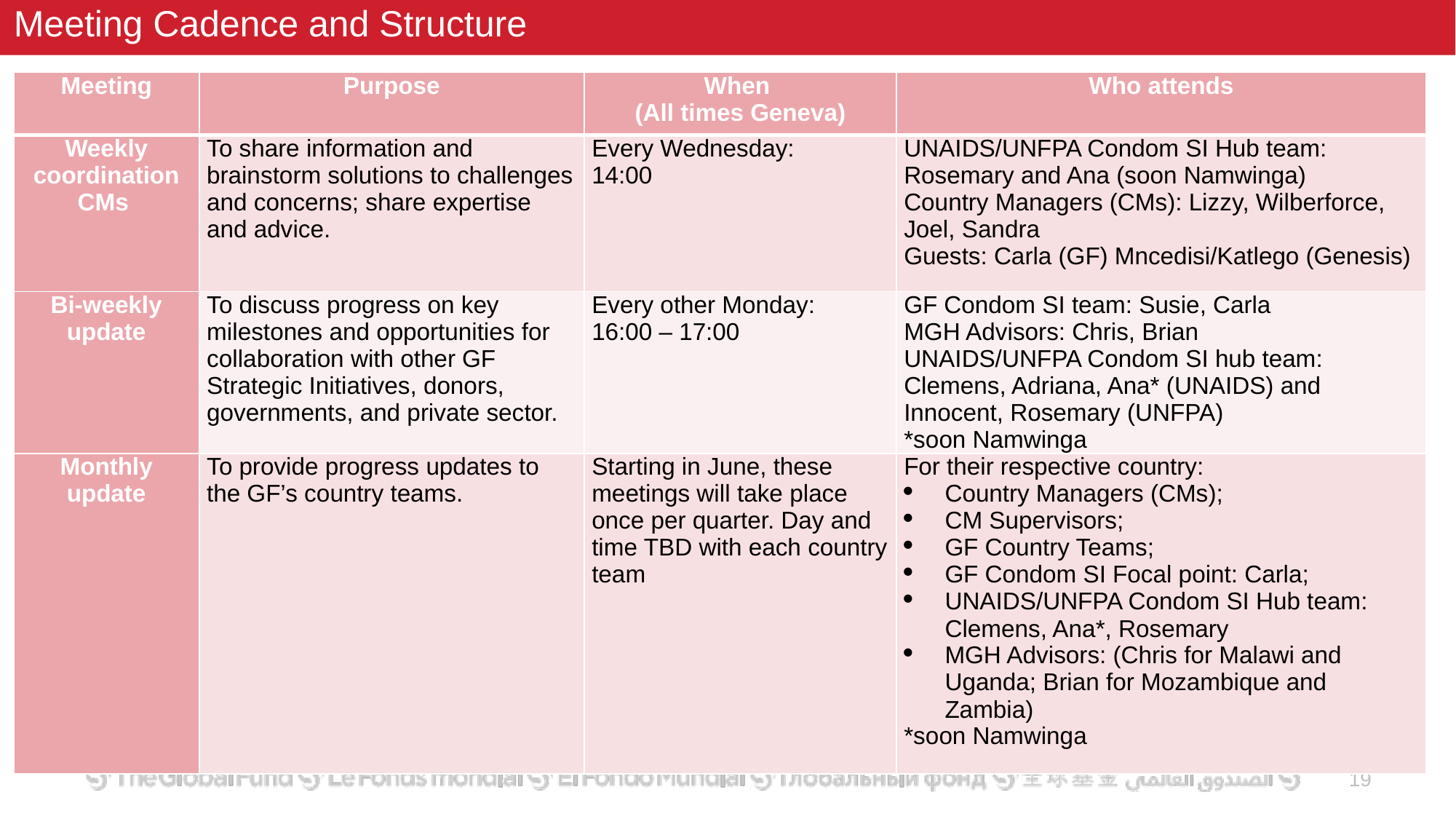

# Meeting Cadence and Structure
| Meeting | Purpose | When (All times Geneva) | Who attends |
| --- | --- | --- | --- |
| Weekly coordination CMs | To share information and brainstorm solutions to challenges and concerns; share expertise and advice. | Every Wednesday: 14:00 | UNAIDS/UNFPA Condom SI Hub team: Rosemary and Ana (soon Namwinga) Country Managers (CMs): Lizzy, Wilberforce, Joel, Sandra Guests: Carla (GF) Mncedisi/Katlego (Genesis) |
| Bi-weekly update | To discuss progress on key milestones and opportunities for collaboration with other GF Strategic Initiatives, donors, governments, and private sector. | Every other Monday: 16:00 – 17:00 | GF Condom SI team: Susie, Carla MGH Advisors: Chris, Brian UNAIDS/UNFPA Condom SI hub team: Clemens, Adriana, Ana\* (UNAIDS) and Innocent, Rosemary (UNFPA) \*soon Namwinga |
| Monthly update | To provide progress updates to the GF’s country teams. | Starting in June, these meetings will take place once per quarter. Day and time TBD with each country team | For their respective country: Country Managers (CMs); CM Supervisors; GF Country Teams; GF Condom SI Focal point: Carla; UNAIDS/UNFPA Condom SI Hub team: Clemens, Ana\*, Rosemary MGH Advisors: (Chris for Malawi and Uganda; Brian for Mozambique and Zambia) \*soon Namwinga |
19